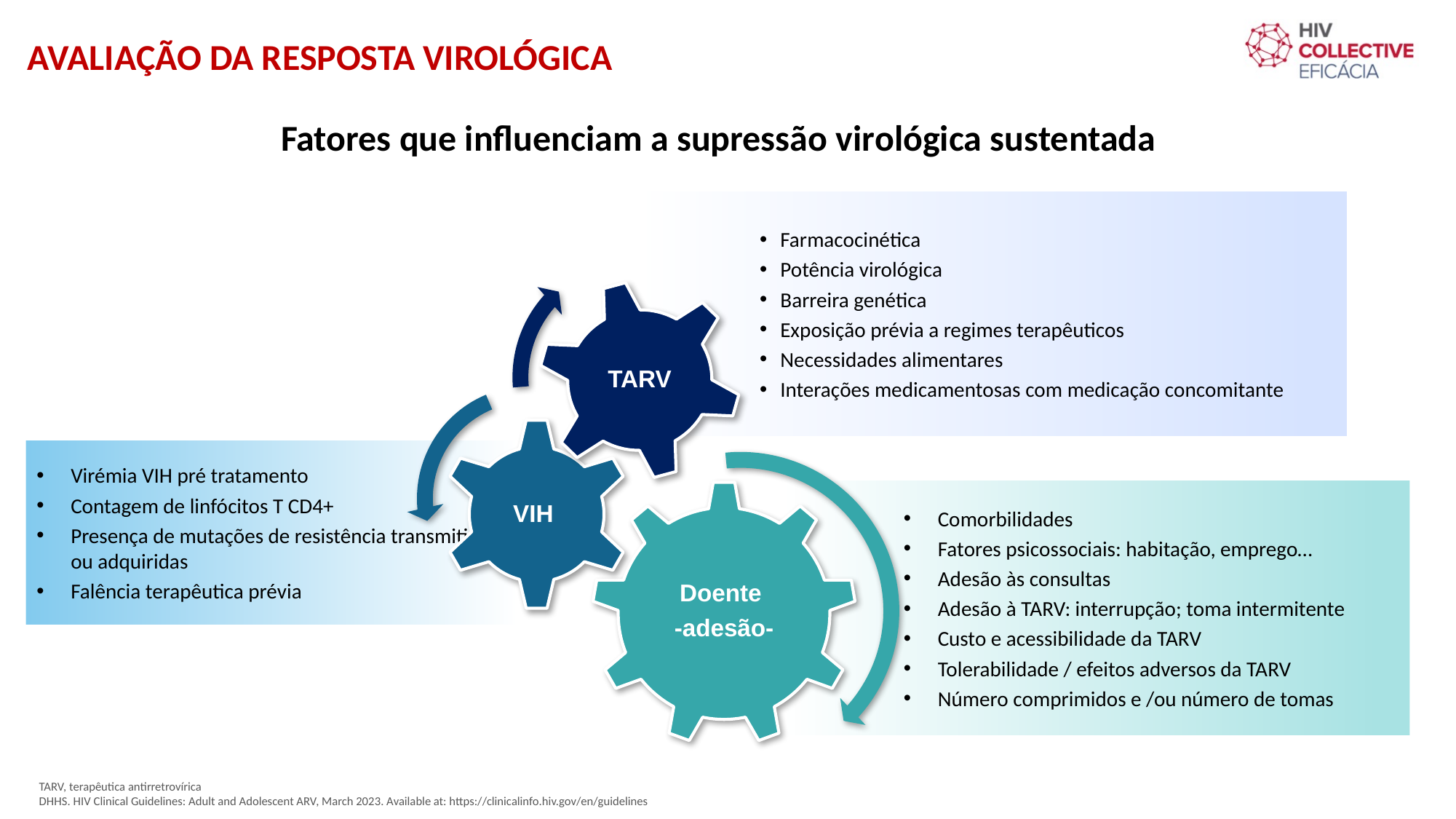

AVALIAÇÃO DA RESPOSTA VIROLÓGICA
Fatores que influenciam a supressão virológica sustentada
Farmacocinética
Potência virológica
Barreira genética
Exposição prévia a regimes terapêuticos
Necessidades alimentares
Interações medicamentosas com medicação concomitante

TARV

VIH
Virémia VIH pré tratamento
Contagem de linfócitos T CD4+
Presença de mutações de resistência transmitidas ou adquiridas
Falência terapêutica prévia

Doente
-adesão-
Comorbilidades
Fatores psicossociais: habitação, emprego…
Adesão às consultas
Adesão à TARV: interrupção; toma intermitente
Custo e acessibilidade da TARV
Tolerabilidade / efeitos adversos da TARV
Número comprimidos e /ou número de tomas

TARV, terapêutica antirretrovírica
DHHS. HIV Clinical Guidelines: Adult and Adolescent ARV, March 2023. Available at: https://clinicalinfo.hiv.gov/en/guidelines